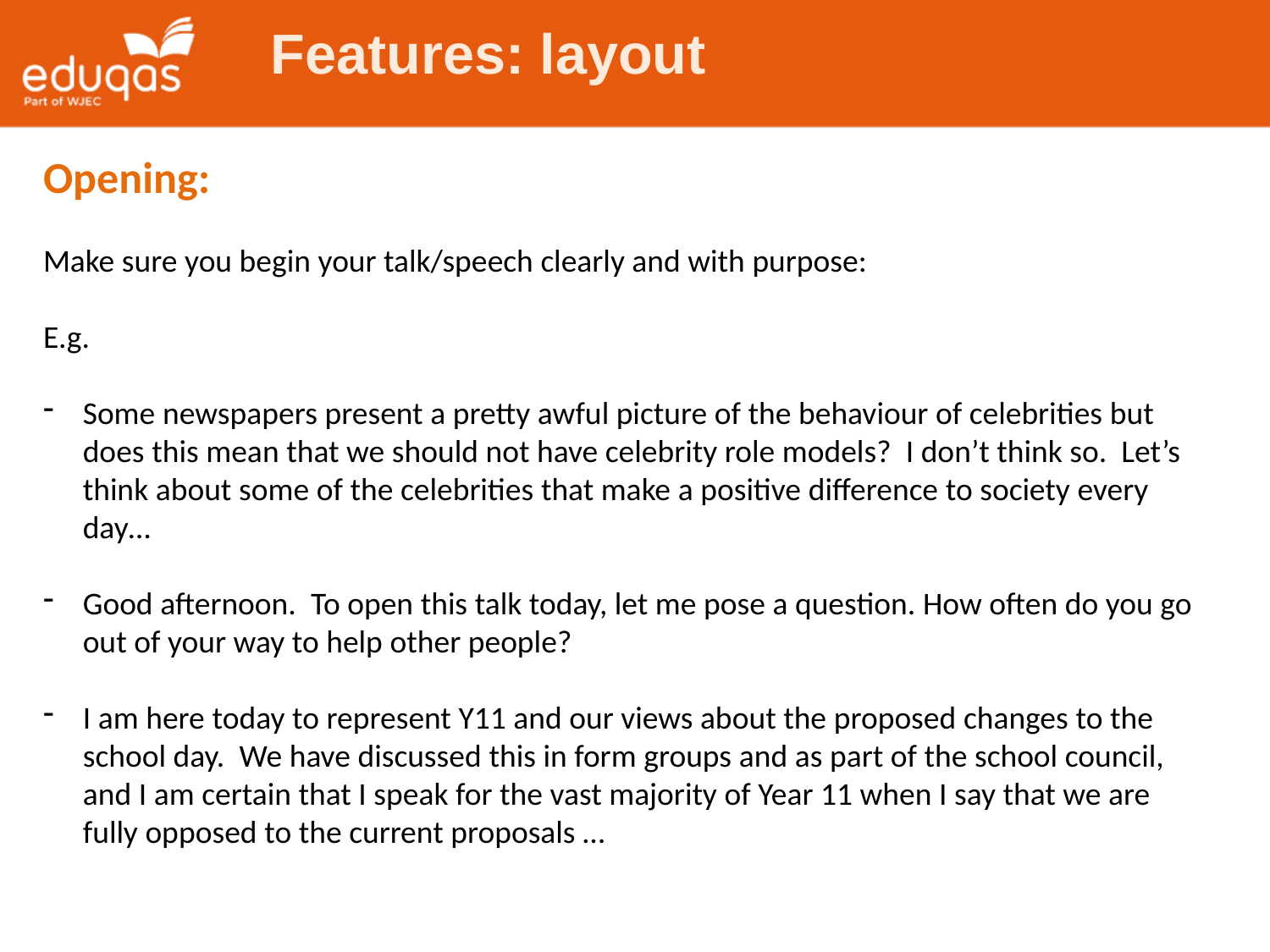

Features: layout
Opening:

Make sure you begin your talk/speech clearly and with purpose:

E.g.

Some newspapers present a pretty awful picture of the behaviour of celebrities but does this mean that we should not have celebrity role models?  I don’t think so.  Let’s think about some of the celebrities that make a positive difference to society every day…

Good afternoon.  To open this talk today, let me pose a question. How often do you go out of your way to help other people?

I am here today to represent Y11 and our views about the proposed changes to the school day.  We have discussed this in form groups and as part of the school council, and I am certain that I speak for the vast majority of Year 11 when I say that we are fully opposed to the current proposals …